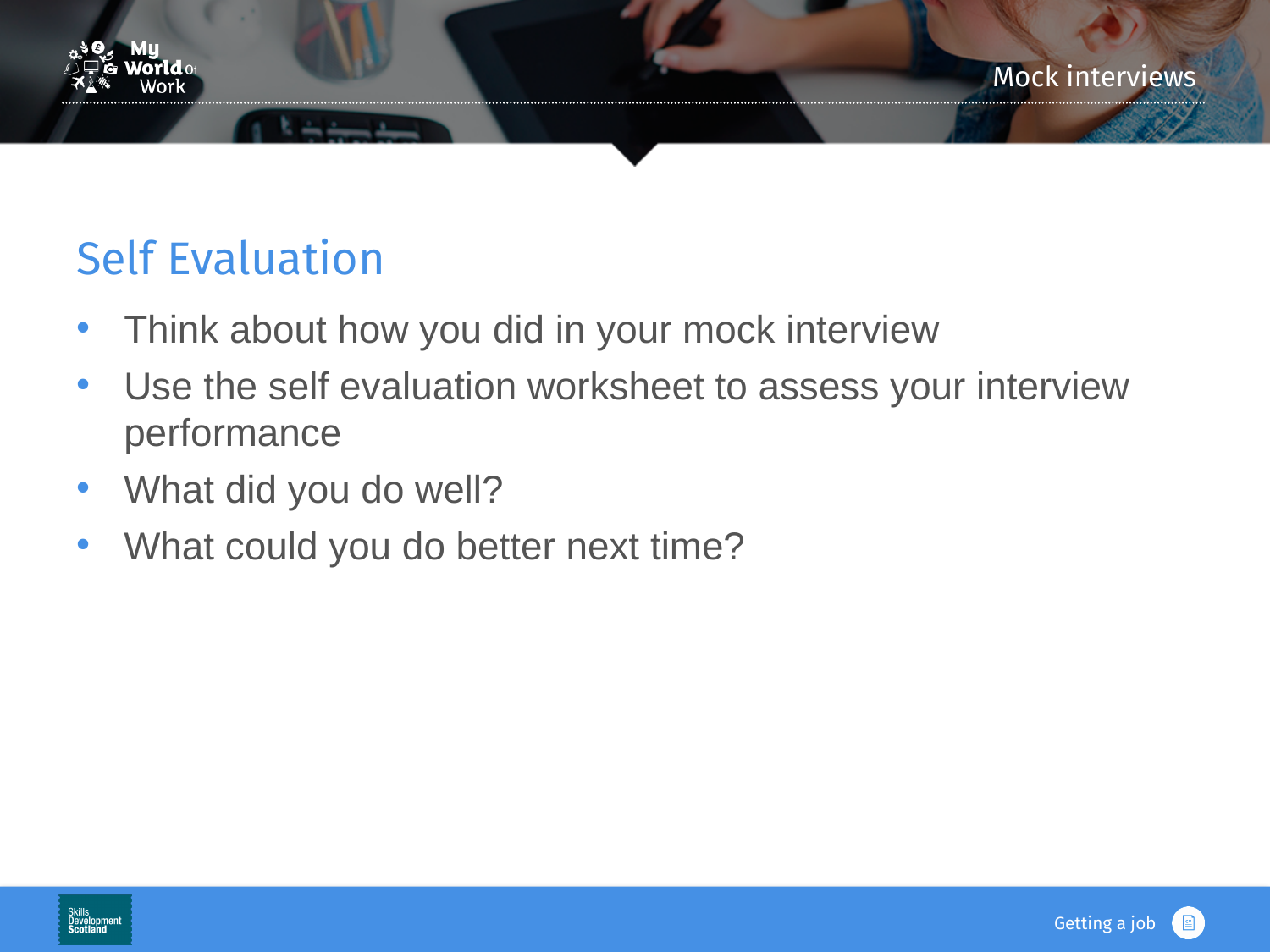

Self Evaluation
Think about how you did in your mock interview
Use the self evaluation worksheet to assess your interview performance
What did you do well?
What could you do better next time?